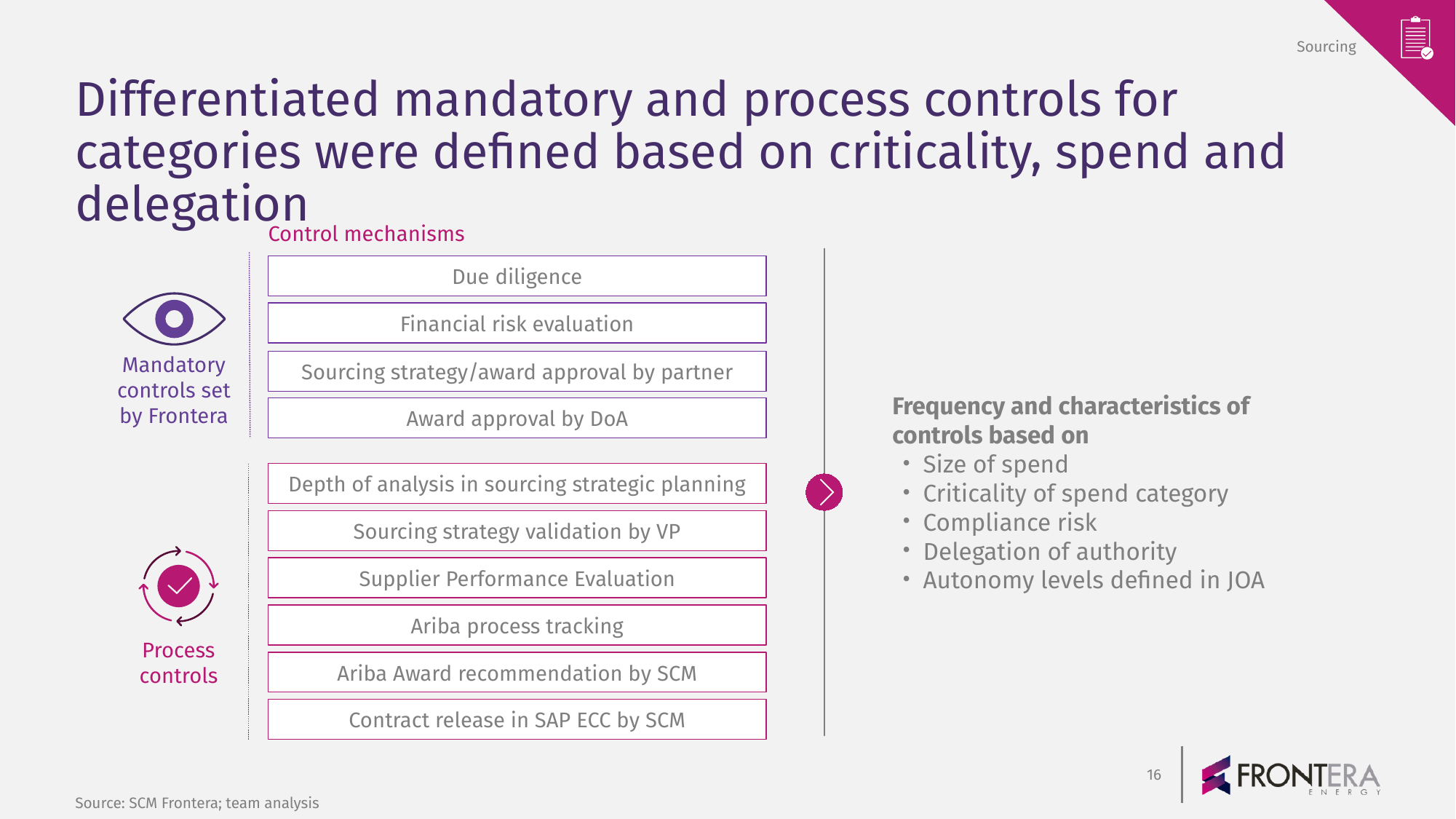

Sourcing
# Differentiated mandatory and process controls for categories were defined based on criticality, spend and delegation
Control mechanisms

Due diligence

Financial risk evaluation
Frequency and characteristics of controls based on
Size of spend
Criticality of spend category
Compliance risk
Delegation of authority
Autonomy levels defined in JOA
Mandatory controls set by Frontera
Sourcing strategy/award approval by partner
Award approval by DoA
Depth of analysis in sourcing strategic planning
Sourcing strategy validation by VP

Process controls
Supplier Performance Evaluation
Ariba process tracking
Ariba Award recommendation by SCM
Contract release in SAP ECC by SCM
Source: SCM Frontera; team analysis